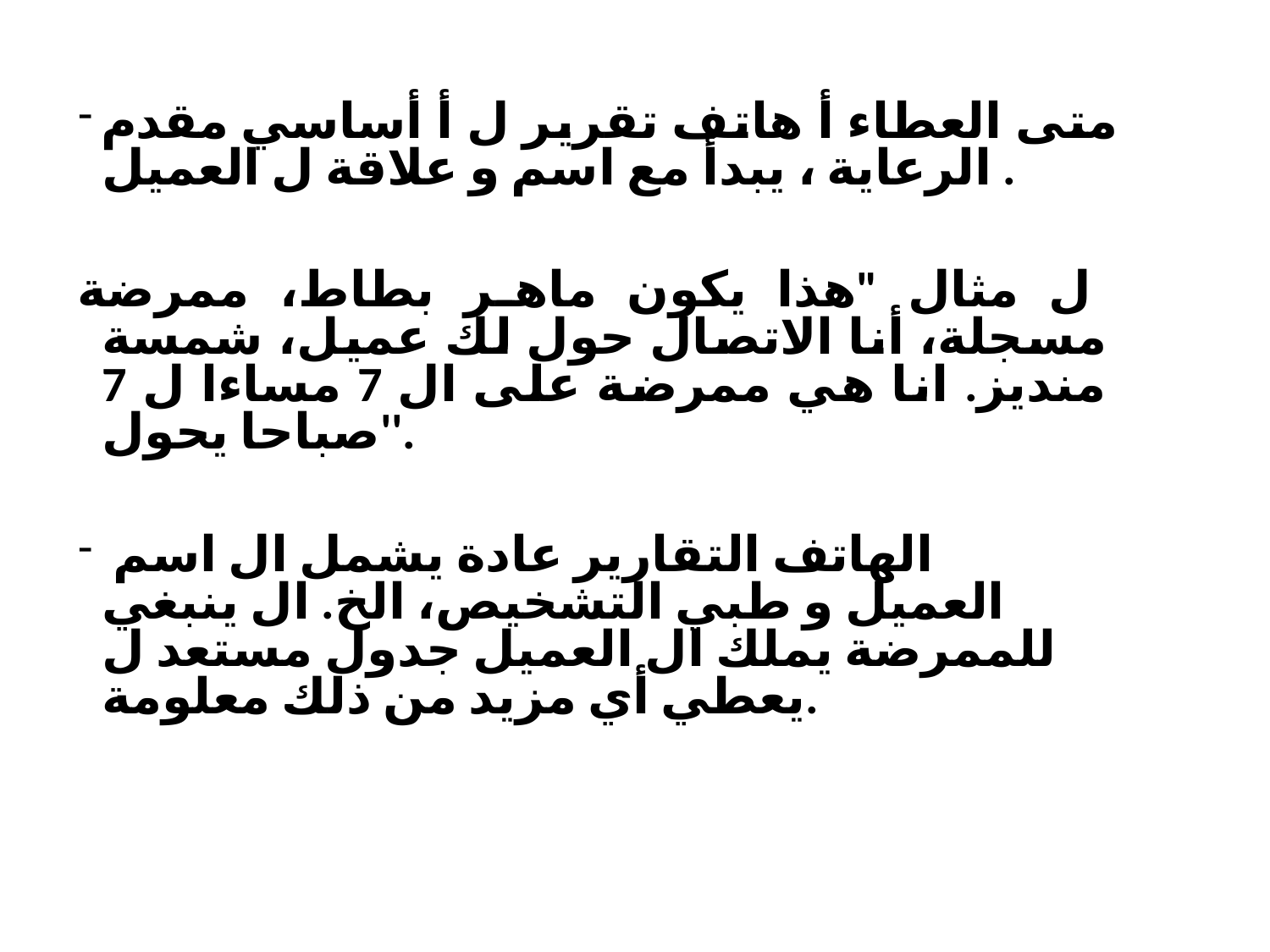

متى العطاء أ هاتف تقرير ل أ أساسي مقدم الرعاية ، يبدأ مع اسم و علاقة ل العميل .

ل مثال "هذا يكون ماهر بطاط، ممرضة مسجلة، أنا الاتصال حول لك عميل، شمسة منديز. انا هي ممرضة على ال 7 مساءا ل 7 صباحا يحول''.

 الهاتف التقارير عادة يشمل ال اسم العميل و طبي التشخيص، الخ. ال ينبغي للممرضة يملك ال العميل جدول مستعد ل يعطي أي مزيد من ذلك معلومة.